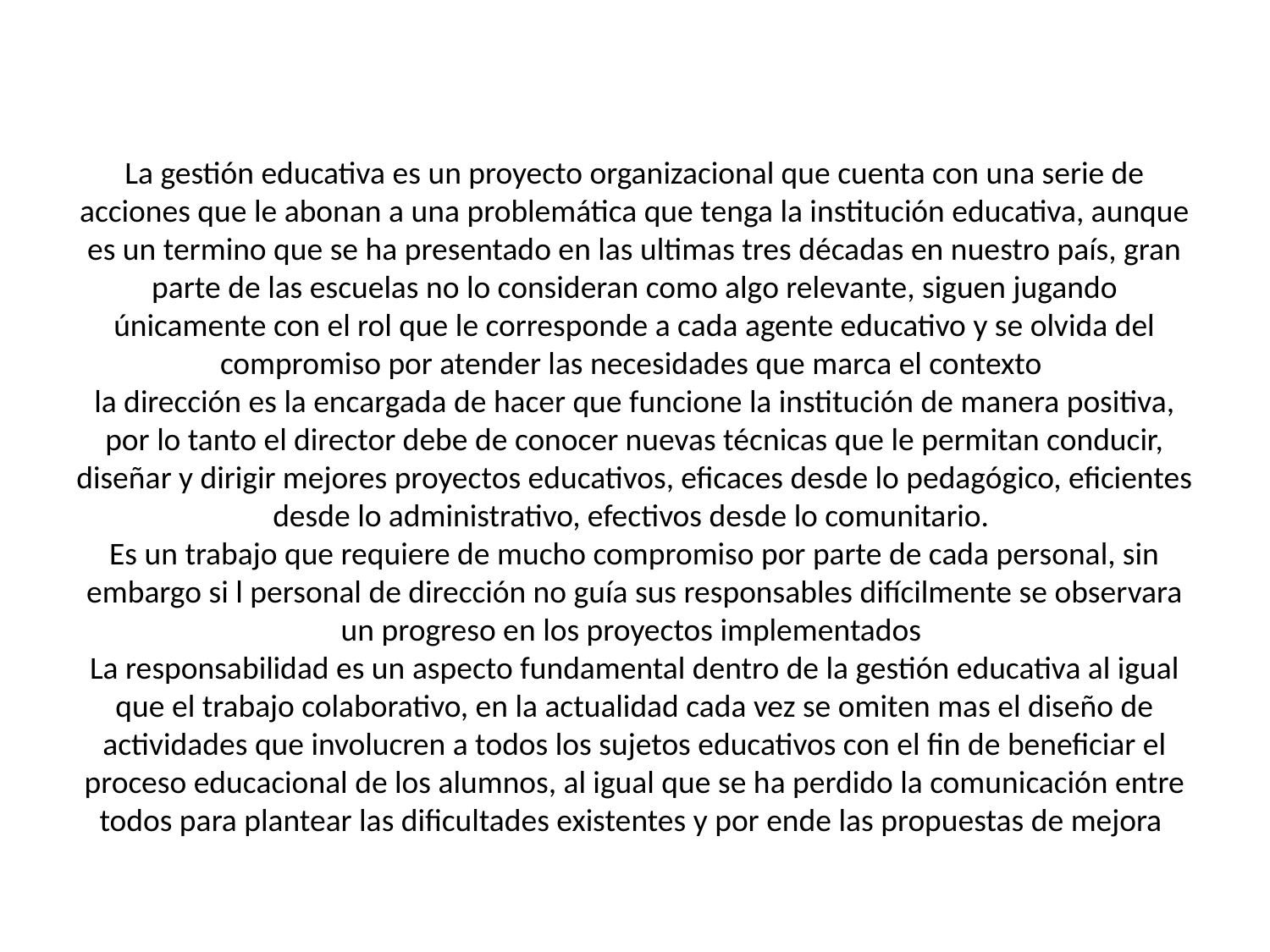

# La gestión educativa es un proyecto organizacional que cuenta con una serie de acciones que le abonan a una problemática que tenga la institución educativa, aunque es un termino que se ha presentado en las ultimas tres décadas en nuestro país, gran parte de las escuelas no lo consideran como algo relevante, siguen jugando únicamente con el rol que le corresponde a cada agente educativo y se olvida del compromiso por atender las necesidades que marca el contexto la dirección es la encargada de hacer que funcione la institución de manera positiva, por lo tanto el director debe de conocer nuevas técnicas que le permitan conducir, diseñar y dirigir mejores proyectos educativos, eficaces desde lo pedagógico, eficientes desde lo administrativo, efectivos desde lo comunitario. Es un trabajo que requiere de mucho compromiso por parte de cada personal, sin embargo si l personal de dirección no guía sus responsables difícilmente se observara un progreso en los proyectos implementados La responsabilidad es un aspecto fundamental dentro de la gestión educativa al igual que el trabajo colaborativo, en la actualidad cada vez se omiten mas el diseño de actividades que involucren a todos los sujetos educativos con el fin de beneficiar el proceso educacional de los alumnos, al igual que se ha perdido la comunicación entre todos para plantear las dificultades existentes y por ende las propuestas de mejora